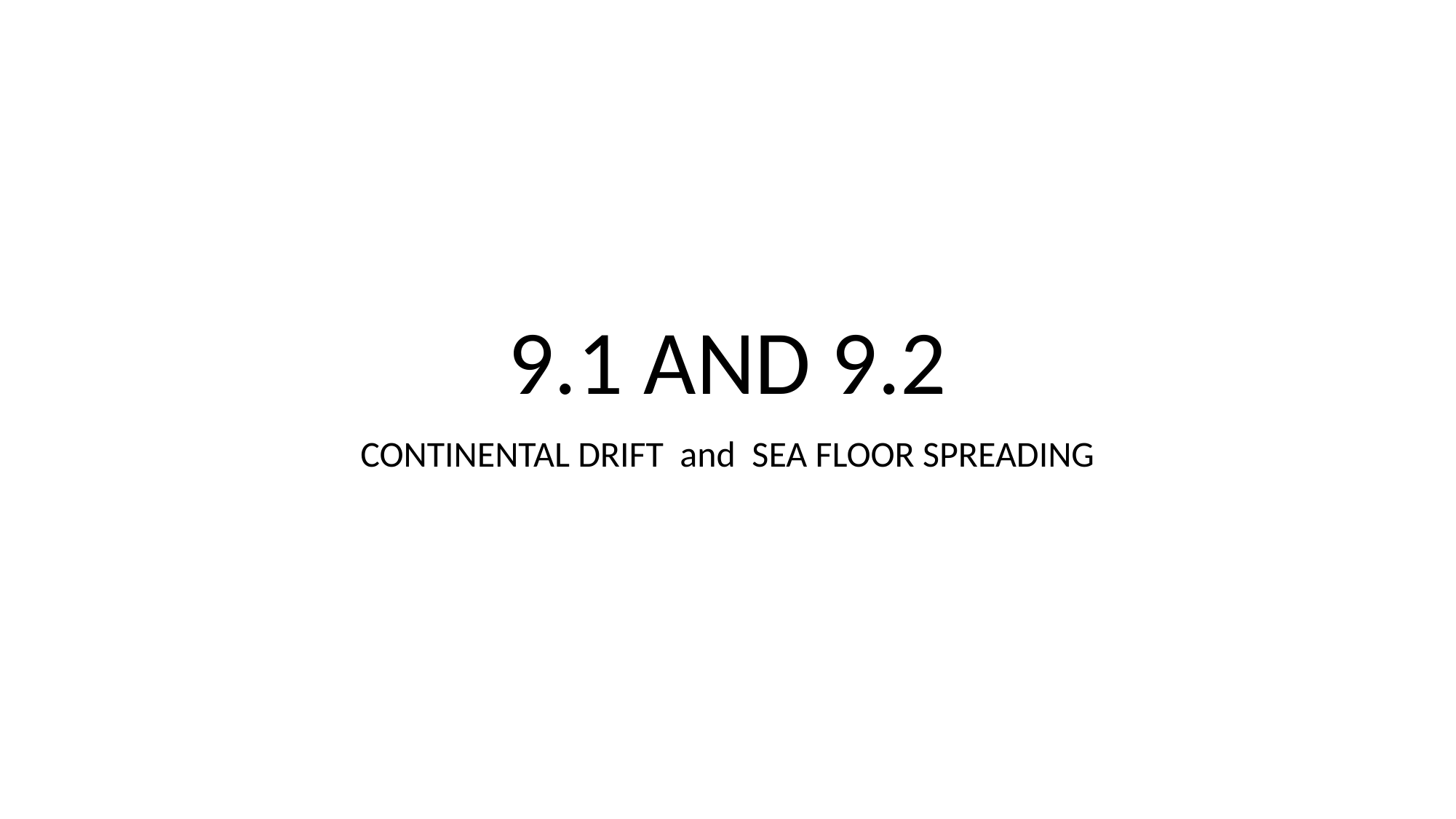

# 9.1 AND 9.2
CONTINENTAL DRIFT  and  SEA FLOOR SPREADING